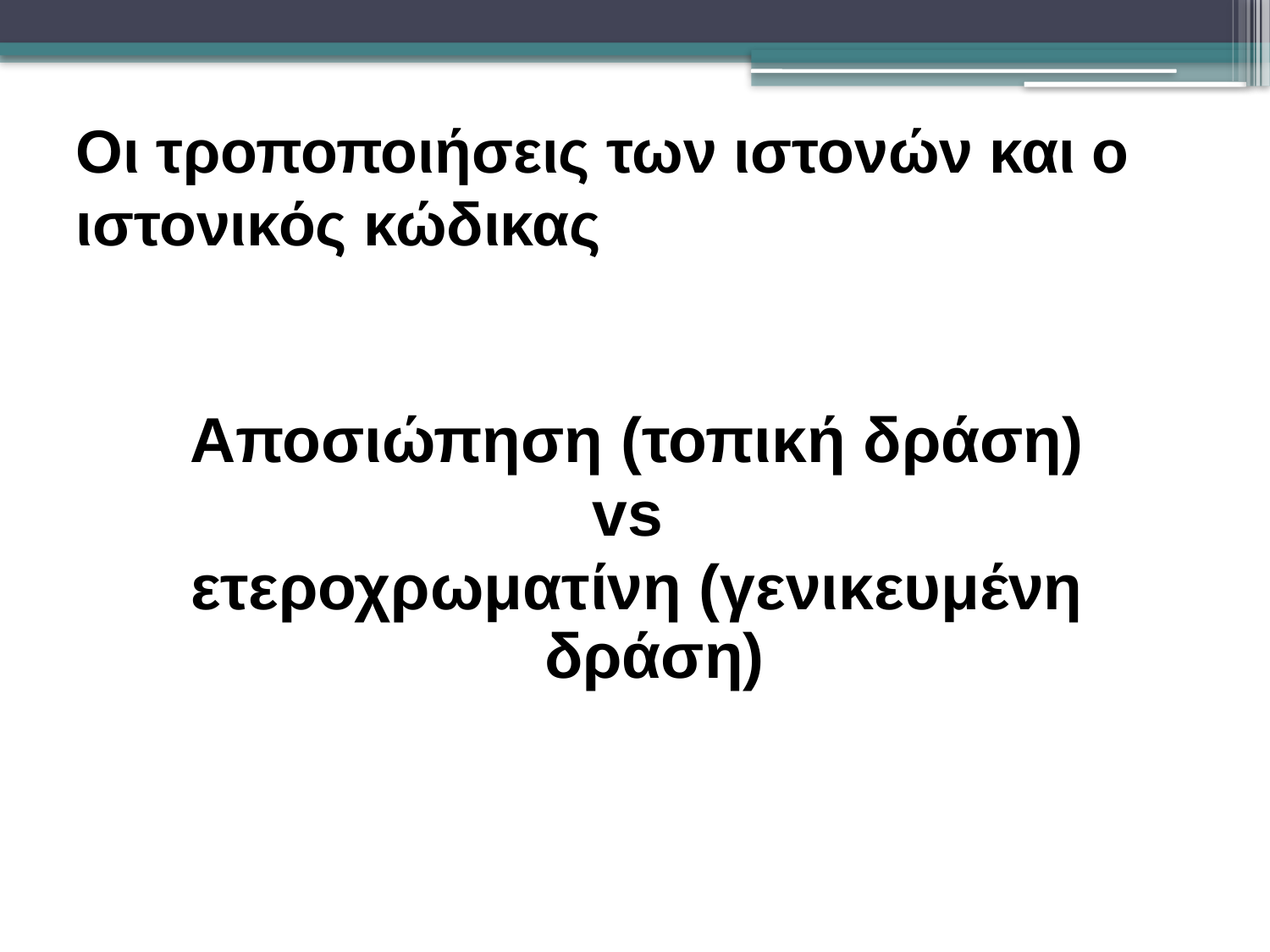

# Οι τροποποιήσεις των ιστονών και ο ιστονικός κώδικας
Αποσιώπηση (τοπική δράση)
vs
ετεροχρωματίνη (γενικευμένη δράση)